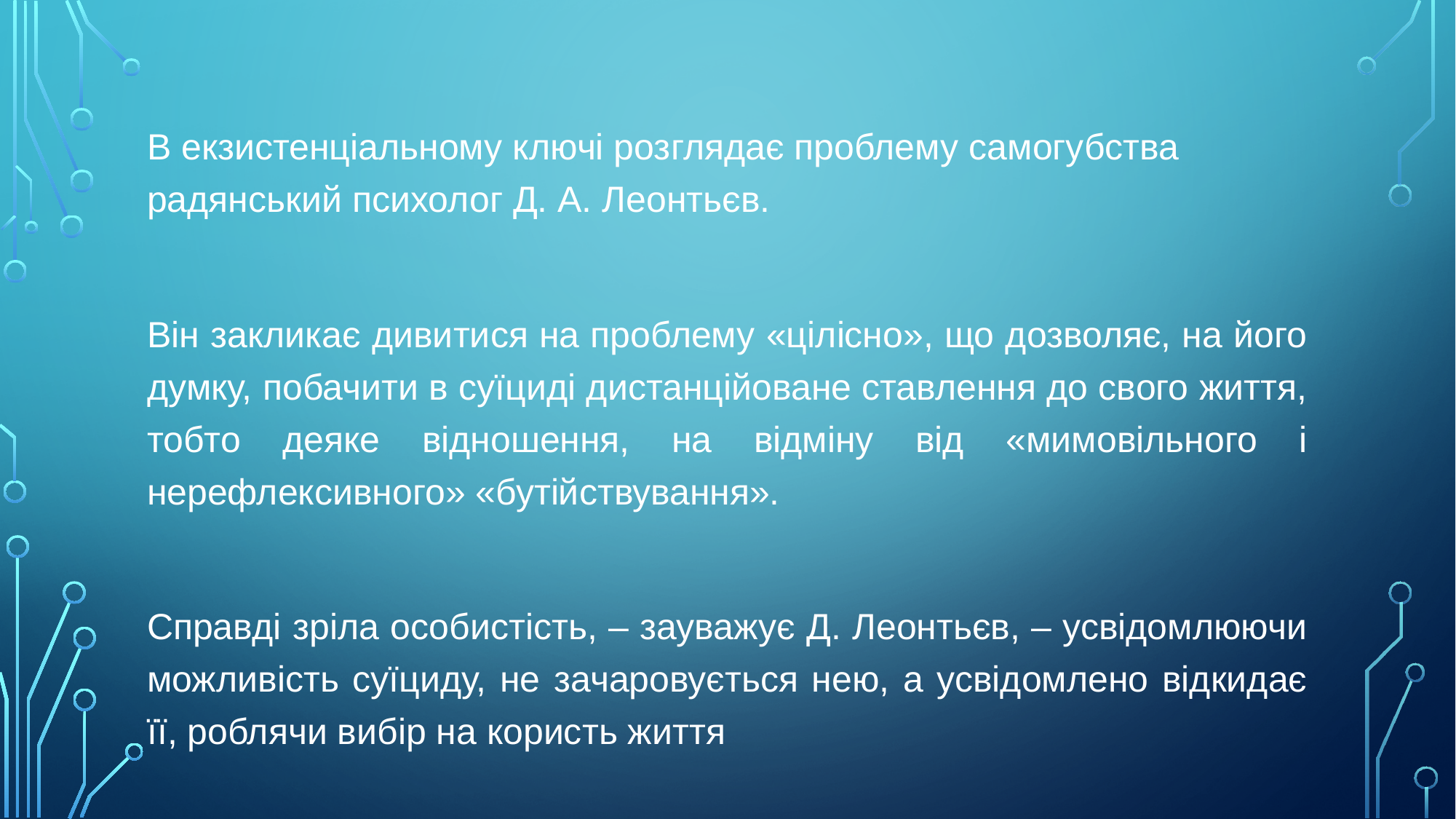

В екзистенціальному ключі розглядає проблему самогубства радянський психолог Д. А. Леонтьєв.

Він закликає дивитися на проблему «цілісно», що дозволяє, на його думку, побачити в суїциді дистанційоване ставлення до свого життя, тобто деяке відношення, на відміну від «мимовільного і нерефлексивного» «бутійствування».

Справді зріла особистість, – зауважує Д. Леонтьєв, – усвідомлюючи можливість суїциду, не зачаровується нею, а усвідомлено відкидає її, роблячи вибір на користь життя